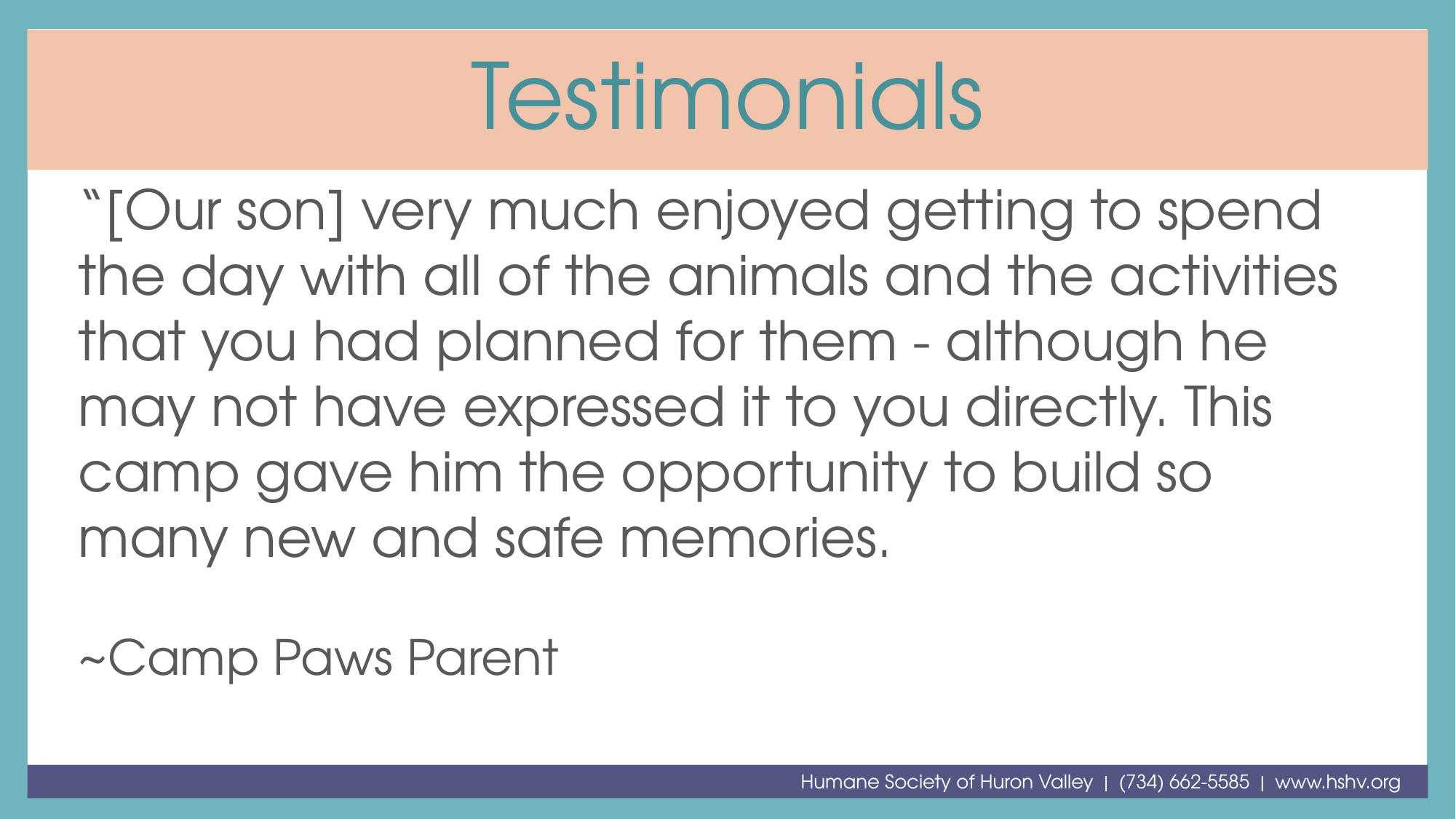

# Testimonials
“[Our son] very much enjoyed getting to spend the day with all of the animals and the activities that you had planned for them - although he may not have expressed it to you directly. This camp gave him the opportunity to build so many new and safe memories.

~Camp Paws Parent

Humane Society of Huron Valley  |  (734) 662-5585  |  www.hshv.org